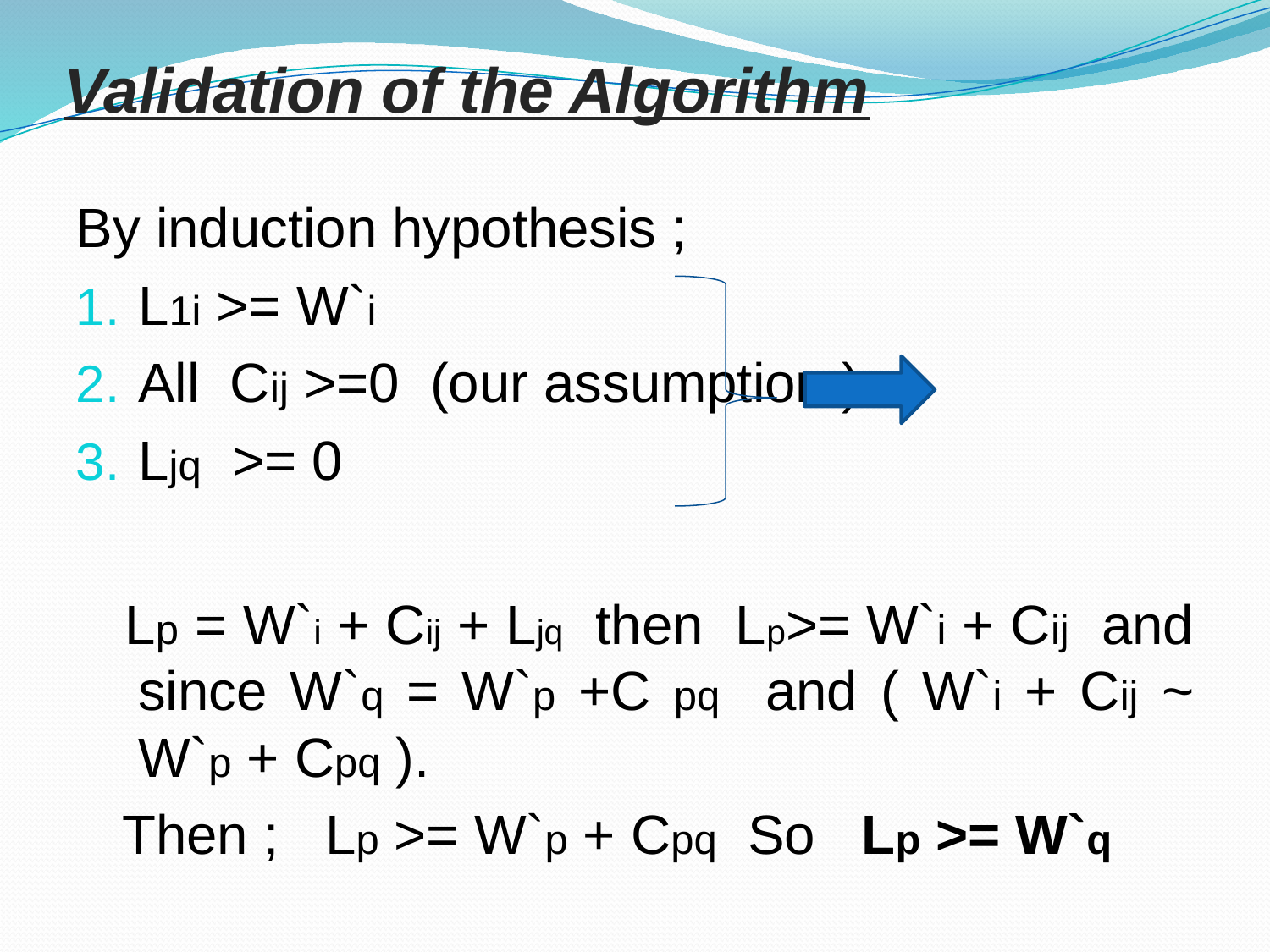

# Validation of the Algorithm
By induction hypothesis ;
L1i >= W`i
All  Cij >=0  (our assumption )
Ljq  >= 0

   Lp = W`i + Cij + Ljq  then  Lp>= W`i + Cij  and since W`q = W`p +C pq  and ( W`i + Cij ~ W`p + Cpq ).
   Then ;   Lp >= W`p + Cpq  So   Lp >= W`q